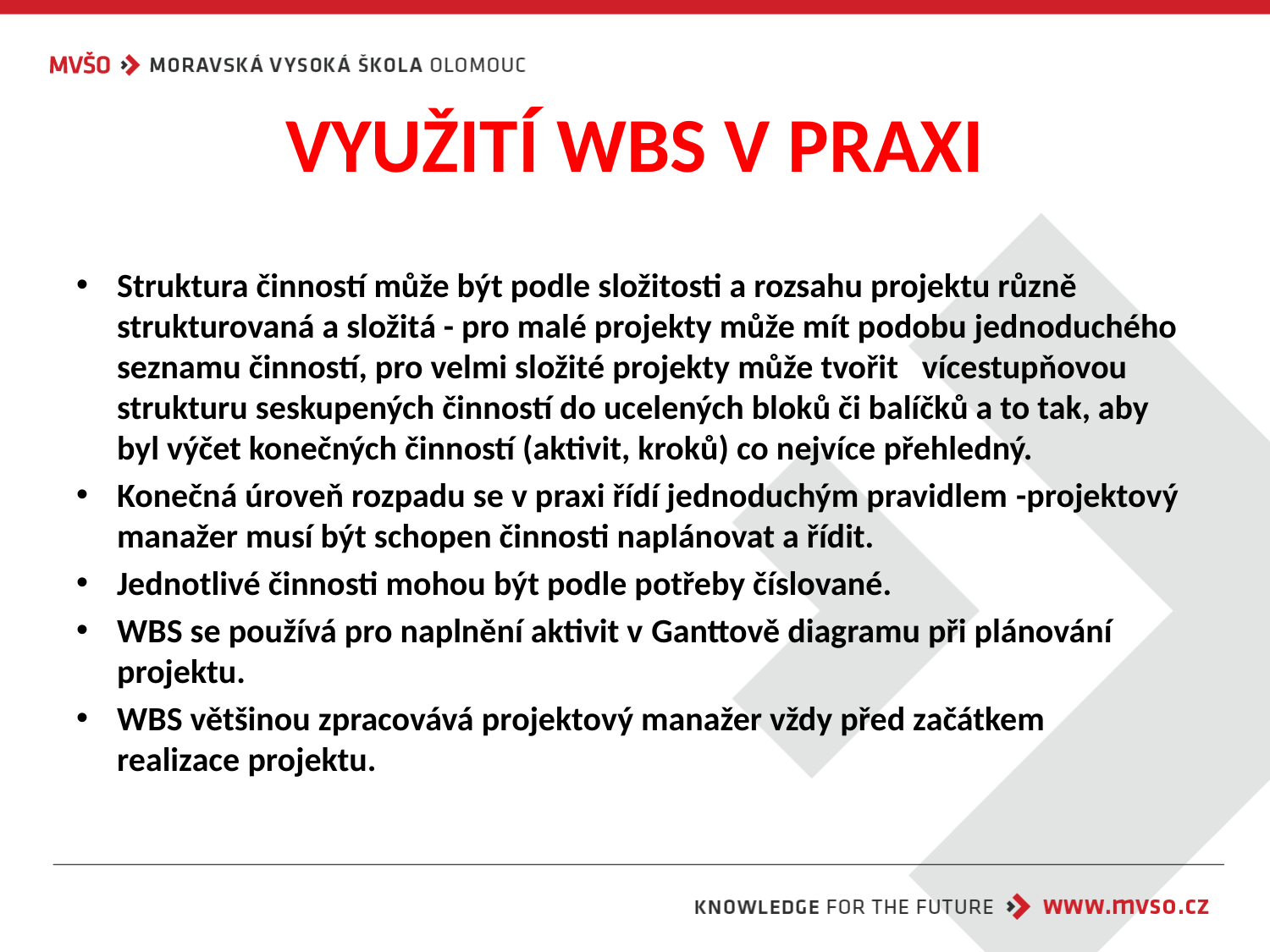

# VYUŽITÍ WBS V PRAXI
Struktura činností může být podle složitosti a rozsahu projektu různě strukturovaná a složitá - pro malé projekty může mít podobu jednoduchého seznamu činností, pro velmi složité projekty může tvořit   vícestupňovou strukturu seskupených činností do ucelených bloků či balíčků a to tak, aby byl výčet konečných činností (aktivit, kroků) co nejvíce přehledný.
Konečná úroveň rozpadu se v praxi řídí jednoduchým pravidlem -projektový manažer musí být schopen činnosti naplánovat a řídit.
Jednotlivé činnosti mohou být podle potřeby číslované.
WBS se používá pro naplnění aktivit v Ganttově diagramu při plánování projektu.
WBS většinou zpracovává projektový manažer vždy před začátkem realizace projektu.